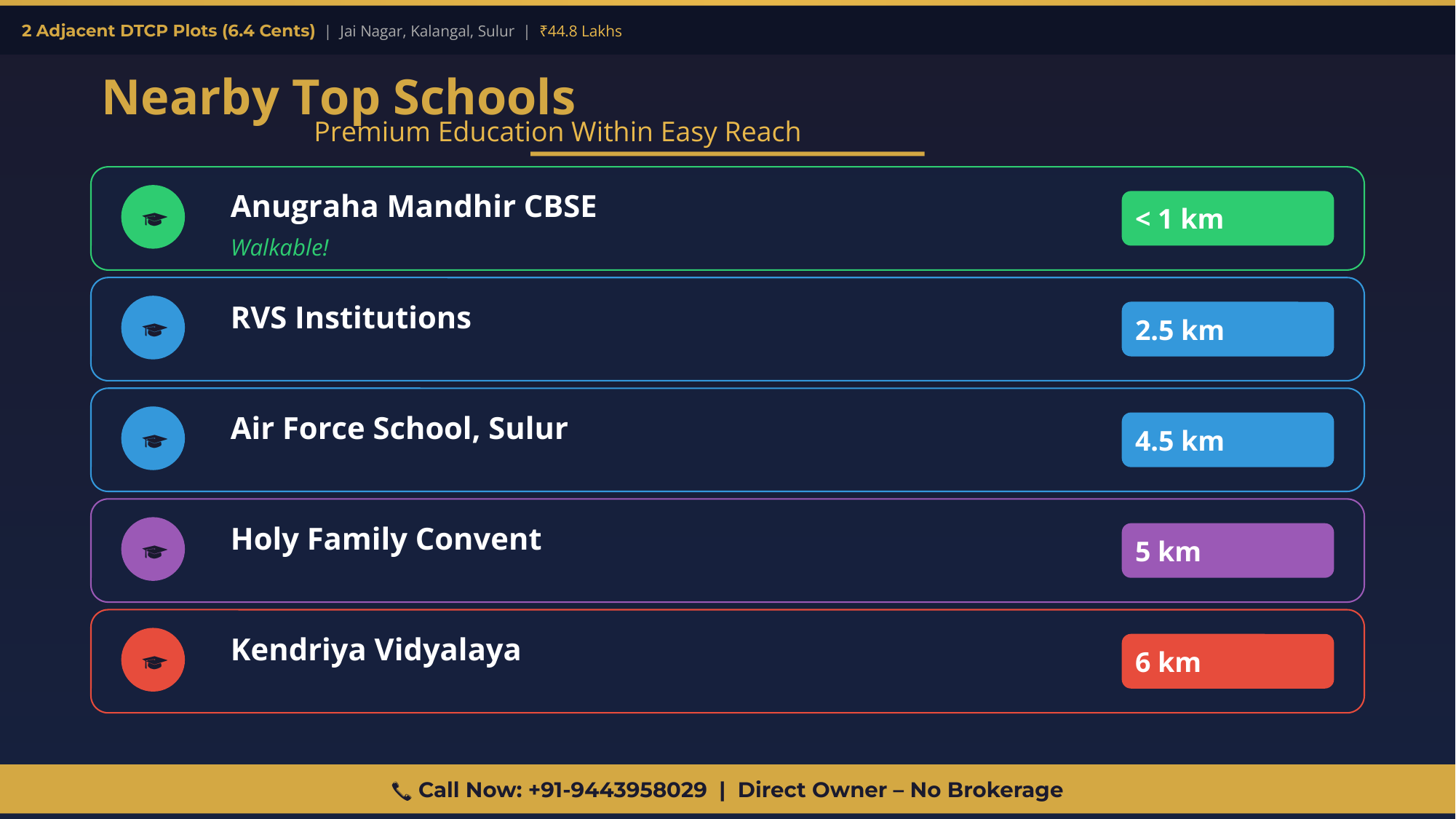

Nearby Top Schools
Premium Education Within Easy Reach

Anugraha Mandhir CBSE
🎓
< 1 km
Walkable!

RVS Institutions
🎓
2.5 km

Air Force School, Sulur
🎓
4.5 km

Holy Family Convent
🎓
5 km

Kendriya Vidyalaya
🎓
6 km